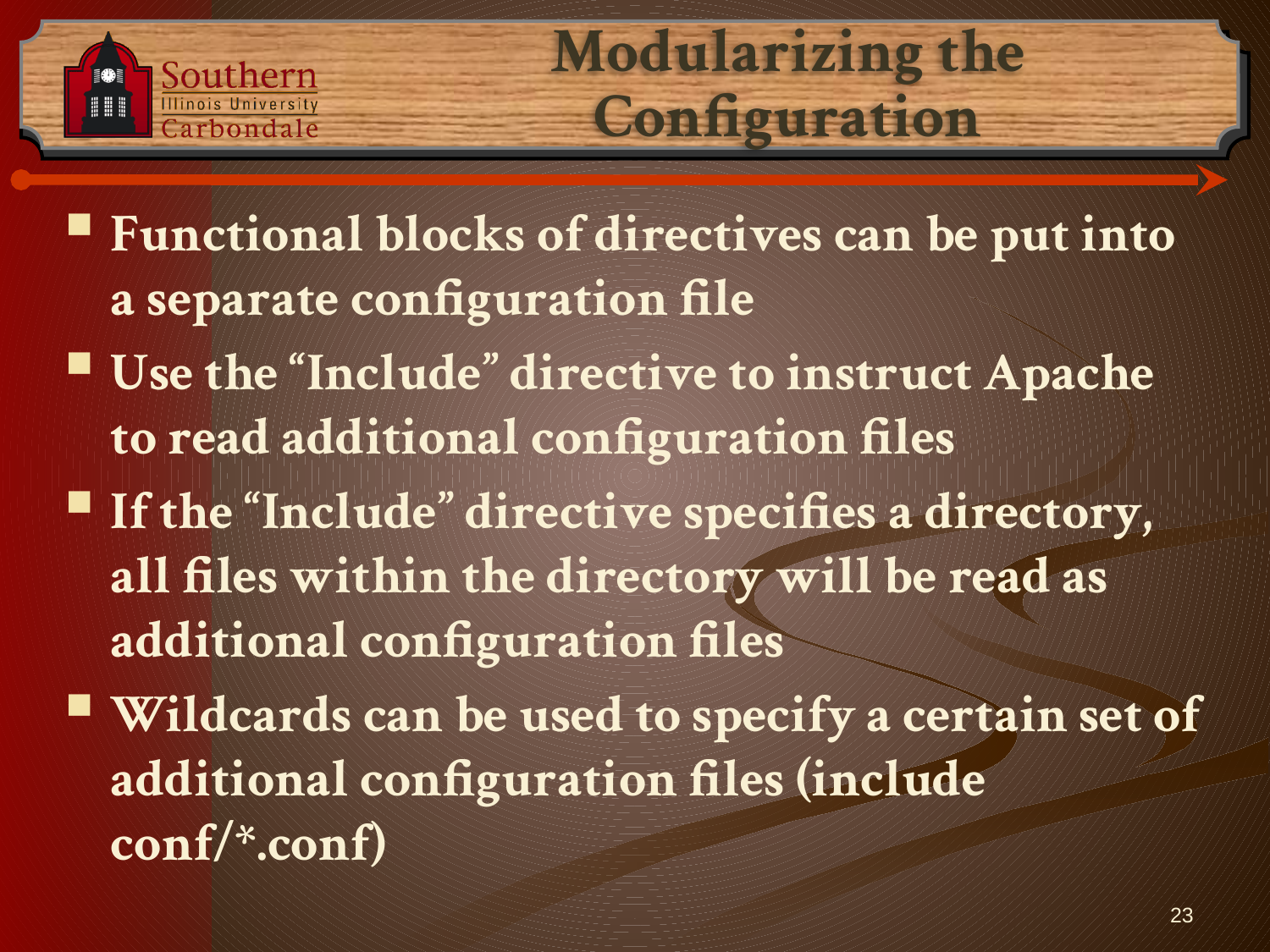

# Modularizing the Configuration
Functional blocks of directives can be put into a separate configuration file
Use the “Include” directive to instruct Apache to read additional configuration files
If the “Include” directive specifies a directory, all files within the directory will be read as additional configuration files
Wildcards can be used to specify a certain set of additional configuration files (include conf/*.conf)
23